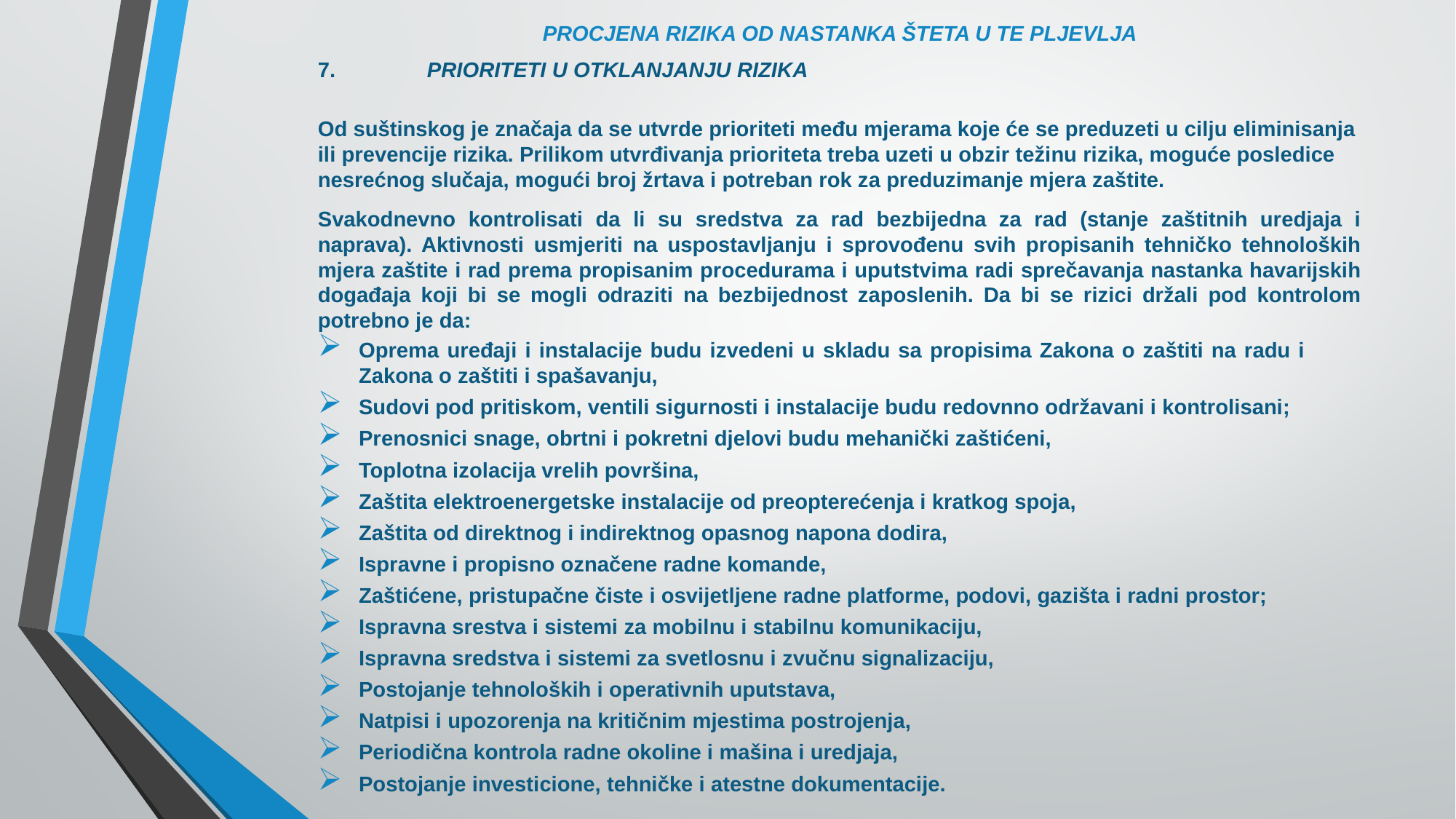

# PROCJENA RIZIKA OD NASTANKA ŠTETA U TE PLJEVLJA
7.	PRIORITETI U OTKLANJANJU RIZIKA

Od suštinskog je značaja da se utvrde prioriteti među mjerama koje će se preduzeti u cilju eliminisanja ili prevencije rizika. Prilikom utvrđivanja prioriteta treba uzeti u obzir težinu rizika, moguće posledice nesrećnog slučaja, mogući broj žrtava i potreban rok za preduzimanje mjera zaštite.
Svakodnevno kontrolisati da li su sredstva za rad bezbijedna za rad (stanje zaštitnih uredjaja i naprava). Aktivnosti usmjeriti na uspostavljanju i sprovođenu svih propisanih tehničko tehnoloških mjera zaštite i rad prema propisanim procedurama i uputstvima radi sprečavanja nastanka havarijskih događaja koji bi se mogli odraziti na bezbijednost zaposlenih. Da bi se rizici držali pod kontrolom potrebno je da:
Oprema uređaji i instalacije budu izvedeni u skladu sa propisima Zakona o zaštiti na radu i        Zakona o zaštiti i spašavanju,
Sudovi pod pritiskom, ventili sigurnosti i instalacije budu redovnno održavani i kontrolisani;
Prenosnici snage, obrtni i pokretni djelovi budu mehanički zaštićeni,
Toplotna izolacija vrelih površina,
Zaštita elektroenergetske instalacije od preopterećenja i kratkog spoja,
Zaštita od direktnog i indirektnog opasnog napona dodira,
Ispravne i propisno označene radne komande,
Zaštićene, pristupačne čiste i osvijetljene radne platforme, podovi, gazišta i radni prostor;
Ispravna srestva i sistemi za mobilnu i stabilnu komunikaciju,
Ispravna sredstva i sistemi za svetlosnu i zvučnu signalizaciju,
Postojanje tehnoloških i operativnih uputstava,
Natpisi i upozorenja na kritičnim mjestima postrojenja,
Periodična kontrola radne okoline i mašina i uredjaja,
Postojanje investicione, tehničke i atestne dokumentacije.